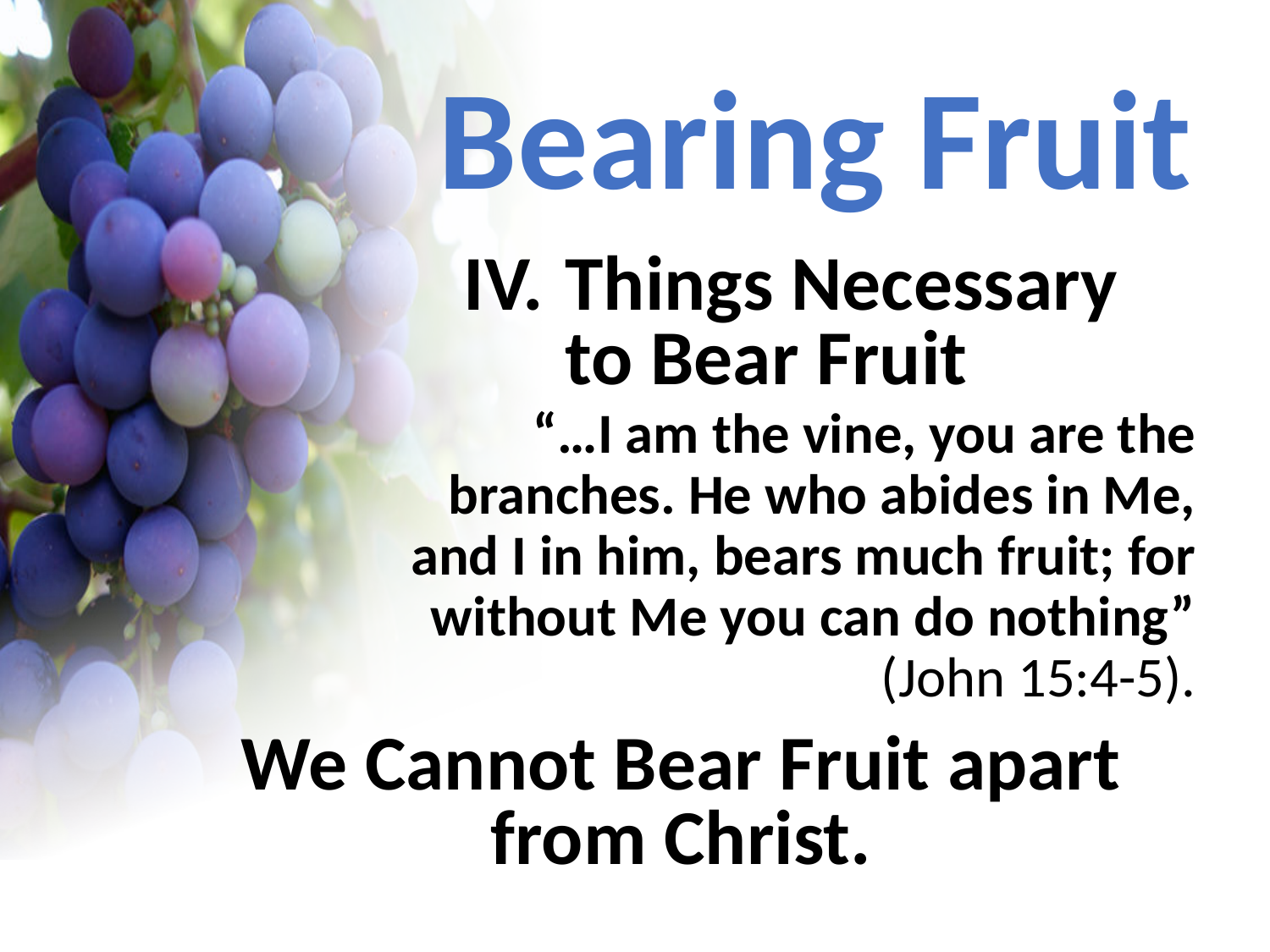

Bearing Fruit
IV.	Things Necessary to Bear Fruit
“…I am the vine, you are the branches. He who abides in Me, and I in him, bears much fruit; for without Me you can do nothing” (John 15:4-5).
We Cannot Bear Fruit apart from Christ.